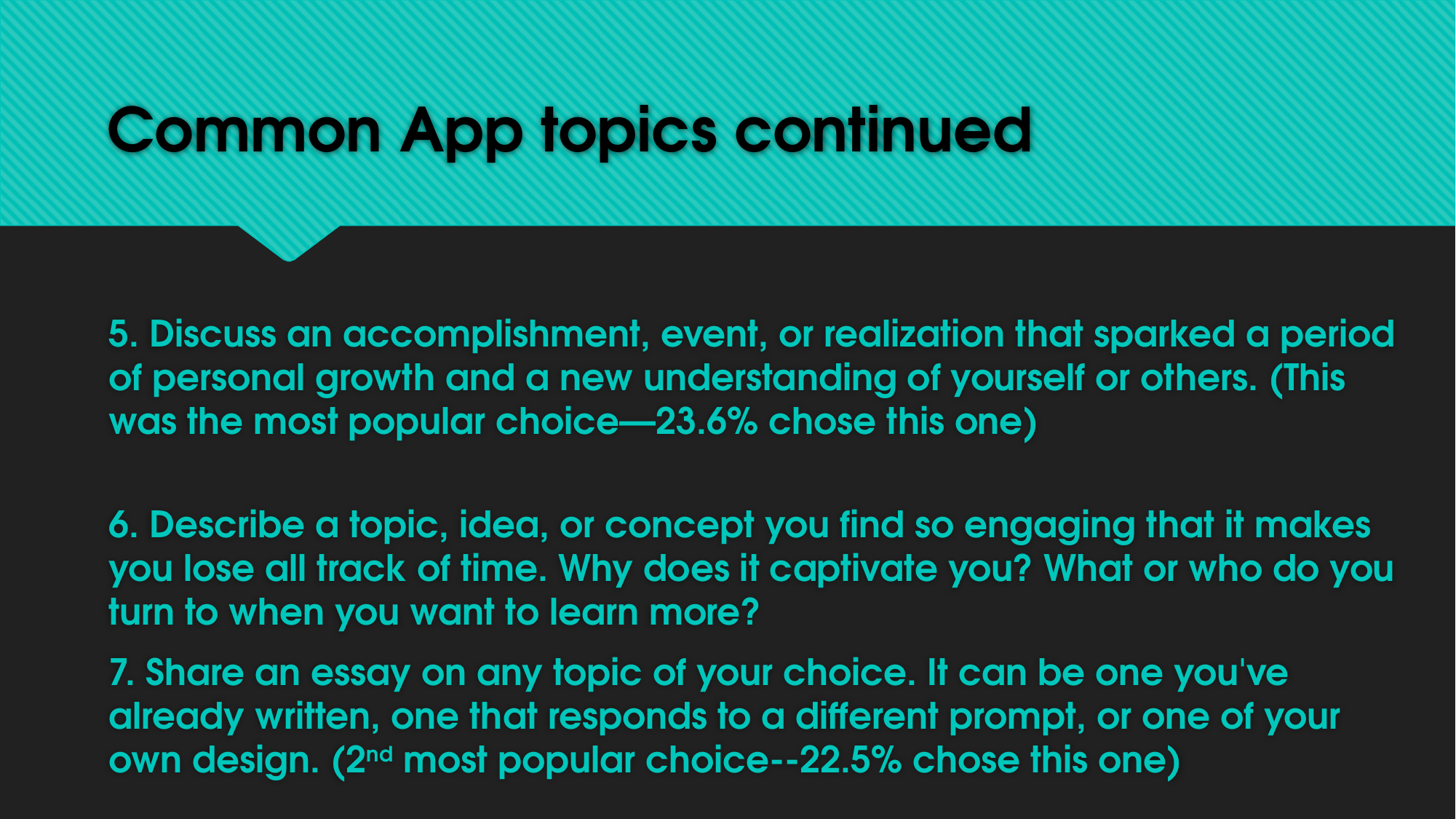

# Common App topics continued
5. Discuss an accomplishment, event, or realization that sparked a period of personal growth and a new understanding of yourself or others. (This was the most popular choice—23.6% chose this one)
6. Describe a topic, idea, or concept you find so engaging that it makes you lose all track of time. Why does it captivate you? What or who do you turn to when you want to learn more?
7. Share an essay on any topic of your choice. It can be one you've already written, one that responds to a different prompt, or one of your own design. (2nd most popular choice--22.5% chose this one)